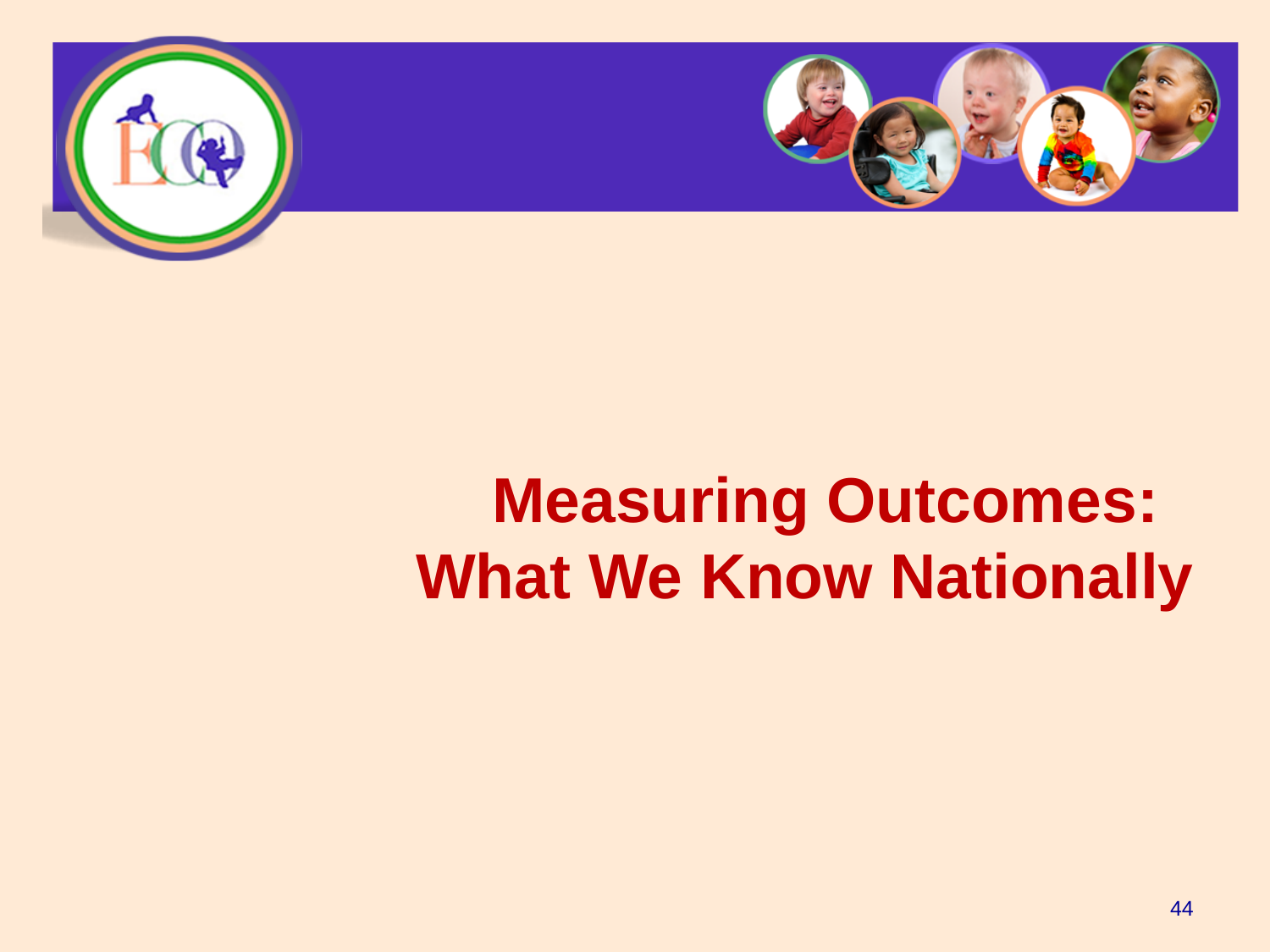

Measuring Outcomes:
What We Know Nationally
44